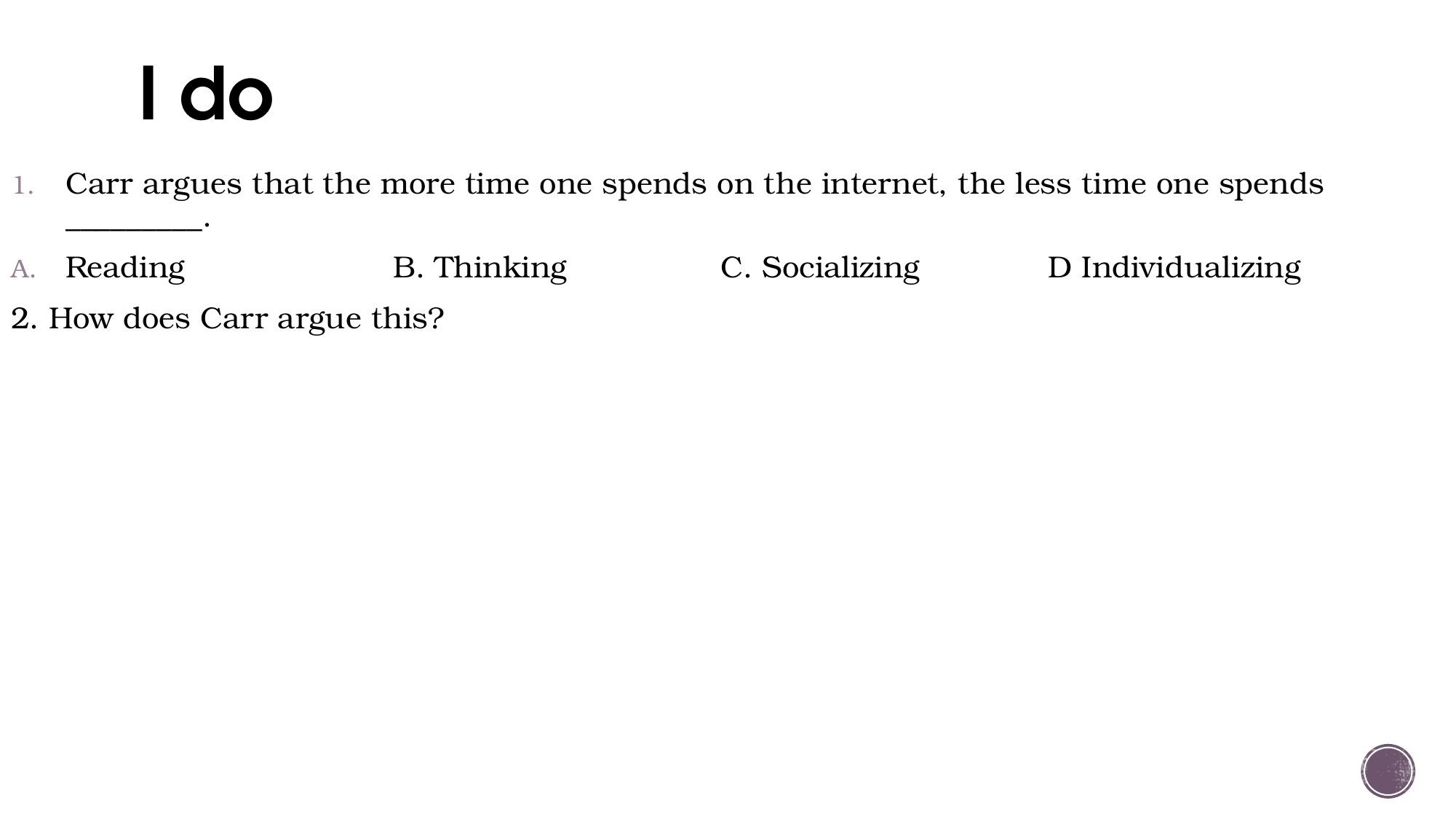

# I do
Carr argues that the more time one spends on the internet, the less time one spends _________.
Reading		B. Thinking		C. Socializing 		D Individualizing
2. How does Carr argue this?